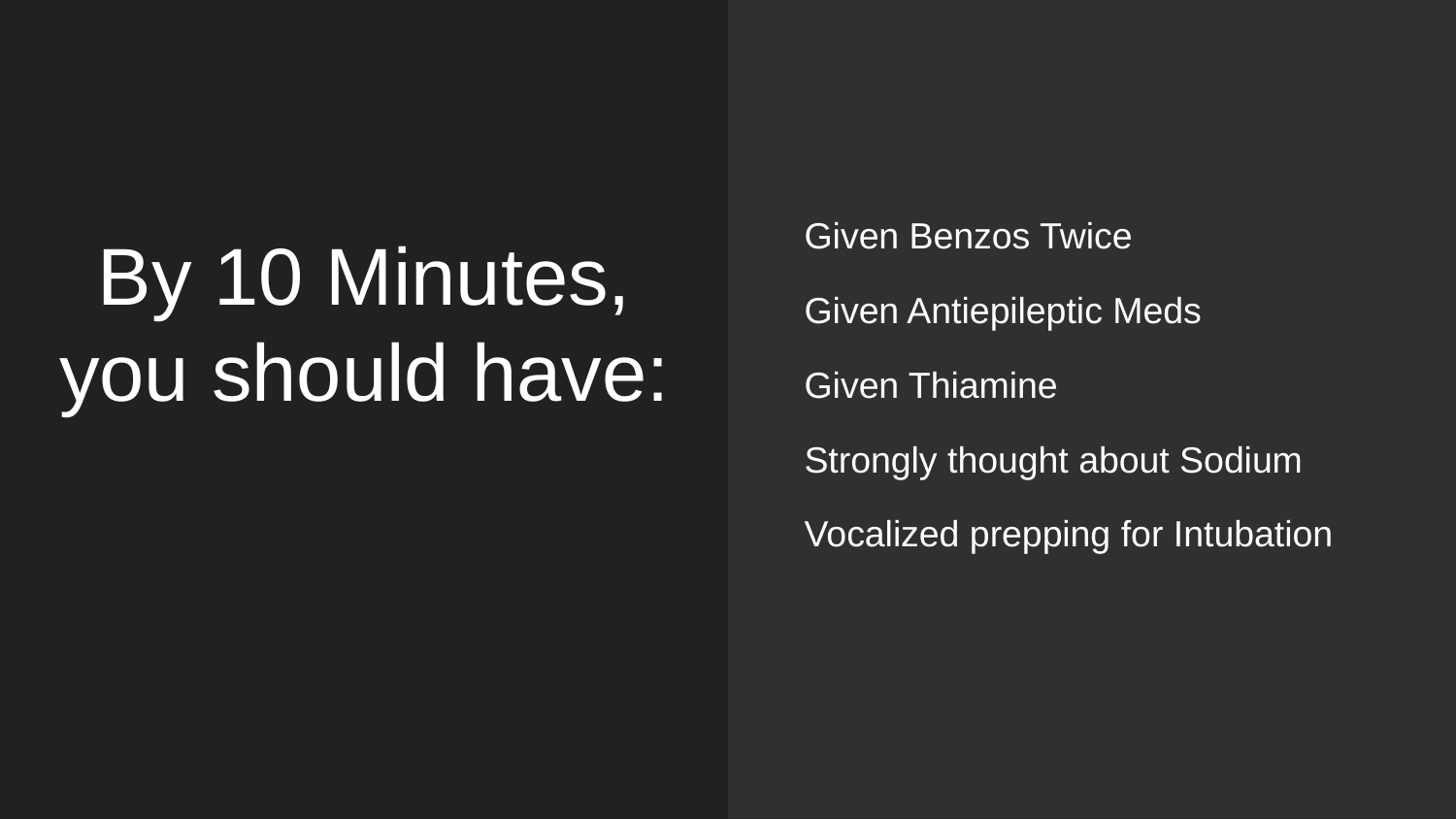

Given Benzos Twice
Given Antiepileptic Meds
Given Thiamine
Strongly thought about Sodium
Vocalized prepping for Intubation
# By 10 Minutes, you should have: